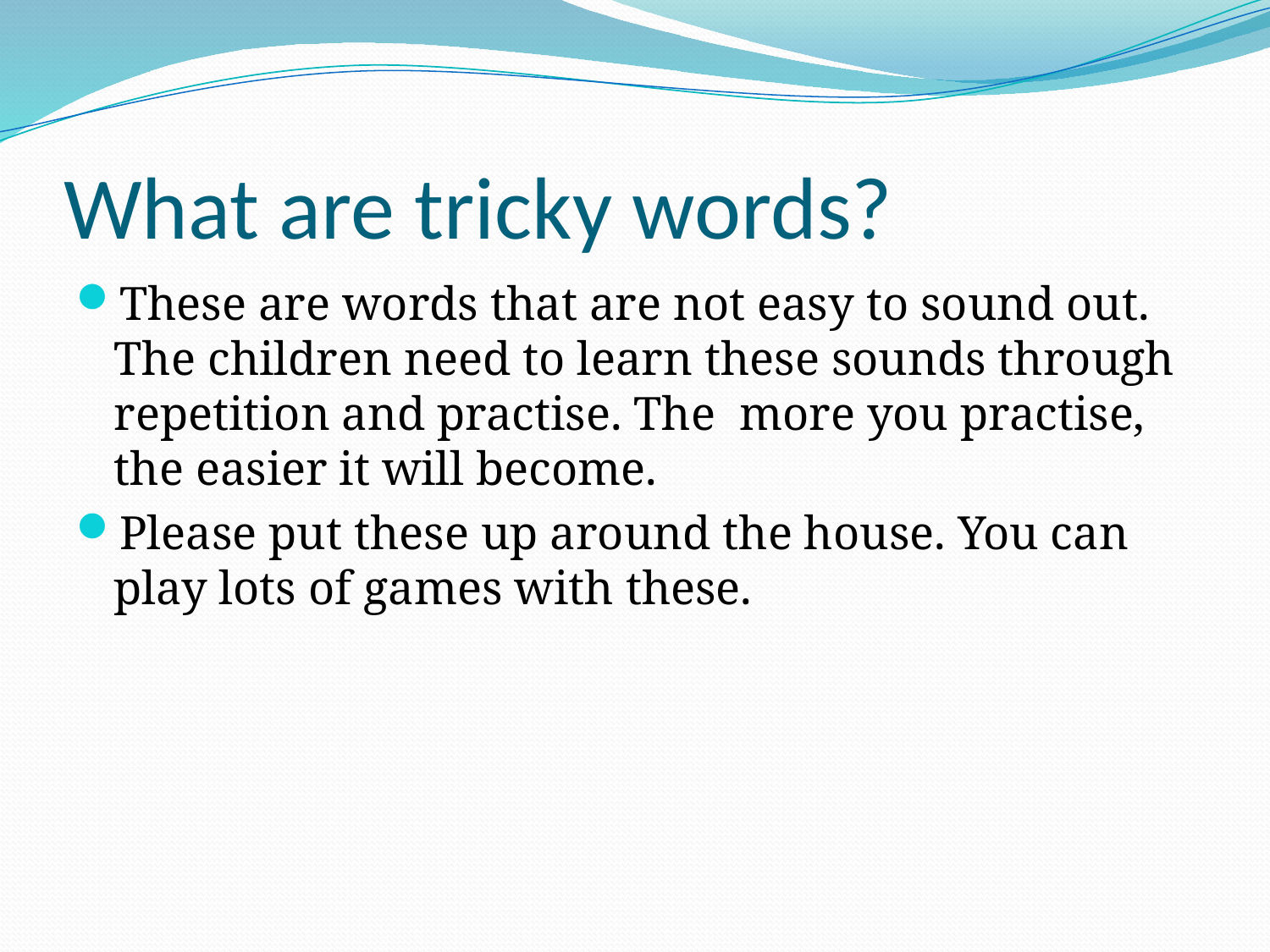

# What are tricky words?
These are words that are not easy to sound out. The children need to learn these sounds through repetition and practise. The  more you practise, the easier it will become.
Please put these up around the house. You can play lots of games with these.